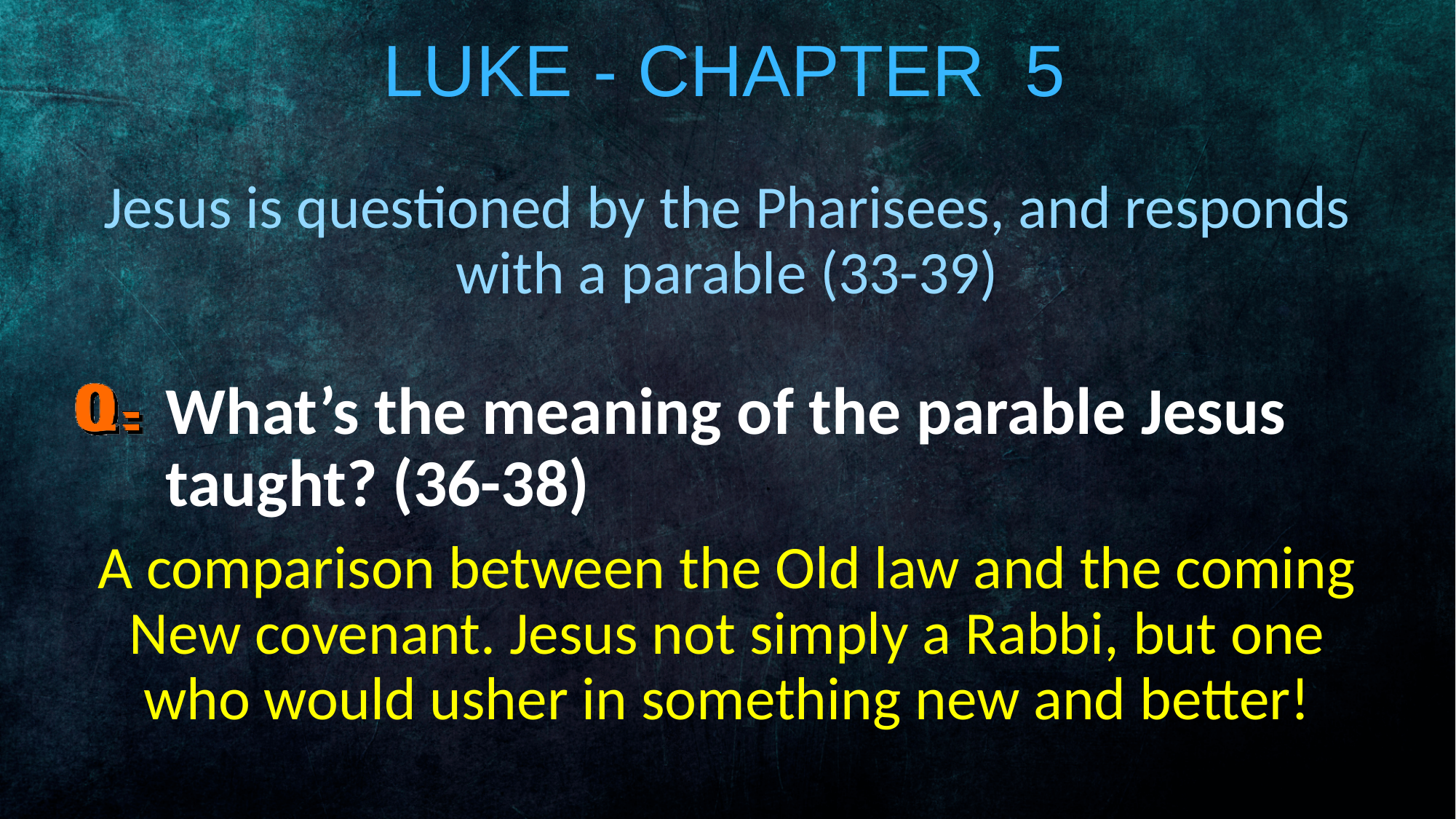

# Luke - Chapter  5
Jesus is questioned by the Pharisees, and responds with a parable (33-39)

What’s the meaning of the parable Jesus taught? (36-38)
A comparison between the Old law and the coming New covenant. Jesus not simply a Rabbi, but one who would usher in something new and better!